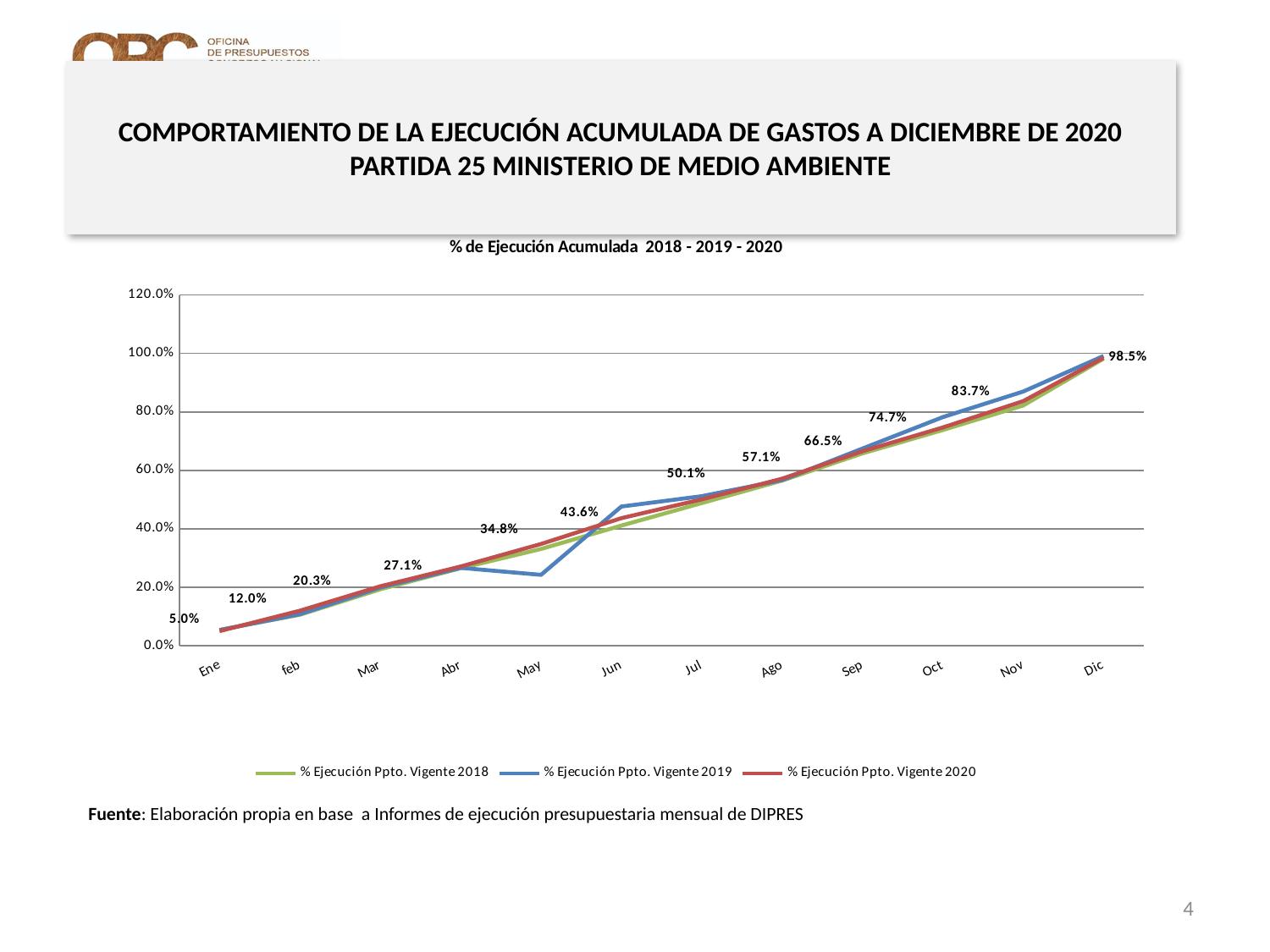

# COMPORTAMIENTO DE LA EJECUCIÓN ACUMULADA DE GASTOS A DICIEMBRE DE 2020 PARTIDA 25 MINISTERIO DE MEDIO AMBIENTE

### Chart: % de Ejecución Acumulada  2018 - 2019 - 2020

| Category | % Ejecución Ppto. Vigente 2018 | % Ejecución Ppto. Vigente 2019 | % Ejecución Ppto. Vigente 2020 |
|---|---|---|---|
| Ene | 0.054 | 0.05369657910096479 | 0.049990601038669626 |
| feb | 0.106 | 0.10777707453217089 | 0.11999447678509106 |
| Mar | 0.193 | 0.19898350215564234 | 0.203248002291383 |
| Abr | 0.265 | 0.26648467363945477 | 0.27105588264735025 |
| May | 0.331 | 0.24247706466890712 | 0.348077166646964 |
| Jun | 0.411 | 0.47613008732696305 | 0.43636729415205017 |
| Jul | 0.488 | 0.5116913489043915 | 0.500832651090699 |
| Ago | 0.565 | 0.5666027479505086 | 0.5714568683512836 |
| Sep | 0.658 | 0.6746095885250658 | 0.6654596542571797 |
| Oct | 0.738 | 0.7821833994946812 | 0.7466924329907039 |
| Nov | 0.822 | 0.869650214114434 | 0.8368055306103301 |
| Dic | 0.982 | 0.9914512856940292 | 0.9849793129219068 |
Fuente: Elaboración propia en base  a Informes de ejecución presupuestaria mensual de DIPRES
4